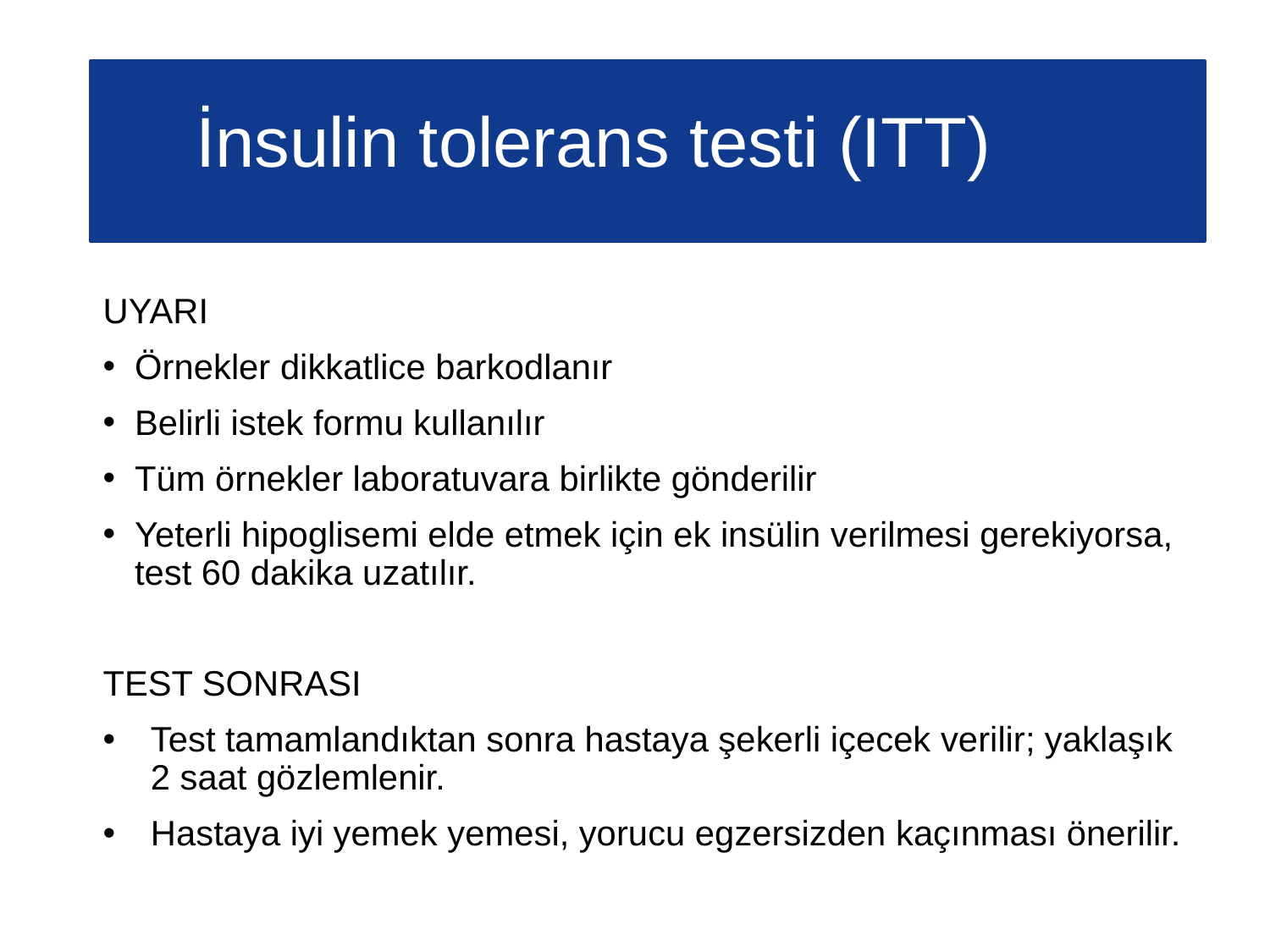

İnsulin tolerans testi (ITT)
UYARI
Örnekler dikkatlice barkodlanır
Belirli istek formu kullanılır
Tüm örnekler laboratuvara birlikte gönderilir
Yeterli hipoglisemi elde etmek için ek insülin verilmesi gerekiyorsa, test 60 dakika uzatılır.

TEST SONRASI
Test tamamlandıktan sonra hastaya şekerli içecek verilir; yaklaşık 2 saat gözlemlenir.
Hastaya iyi yemek yemesi, yorucu egzersizden kaçınması önerilir.